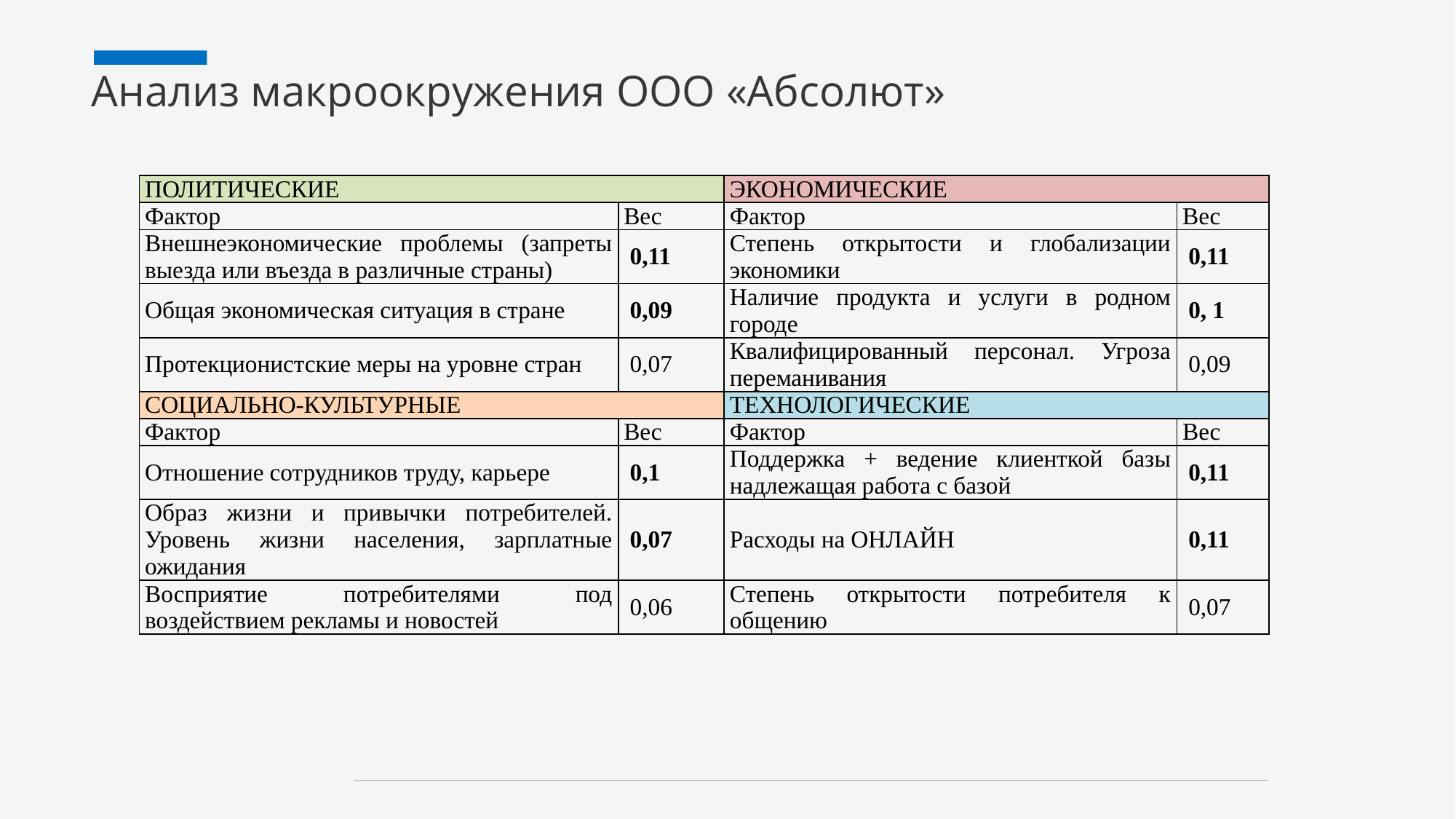

# Анализ макроокружения ООО «Абсолют»
| ПОЛИТИЧЕСКИЕ |  | ЭКОНОМИЧЕСКИЕ |  |
| --- | --- | --- | --- |
| Фактор | Вес | Фактор | Вес |
| Внешнеэкономические проблемы (запреты выезда или въезда в различные страны) | 0,11 | Степень открытости и глобализации экономики | 0,11 |
| Общая экономическая ситуация в стране | 0,09 | Наличие продукта и услуги в родном городе | 0, 1 |
| Протекционистские меры на уровне стран | 0,07 | Квалифицированный персонал. Угроза переманивания | 0,09 |
| СОЦИАЛЬНО-КУЛЬТУРНЫЕ |  | ТЕХНОЛОГИЧЕСКИЕ |  |
| Фактор | Вес | Фактор | Вес |
| Отношение сотрудников труду, карьере | 0,1 | Поддержка + ведение клиенткой базы надлежащая работа с базой | 0,11 |
| Образ жизни и привычки потребителей. Уровень жизни населения, зарплатные ожидания | 0,07 | Расходы на ОНЛАЙН | 0,11 |
| Восприятие потребителями под воздействием рекламы и новостей | 0,06 | Степень открытости потребителя к общению | 0,07 |